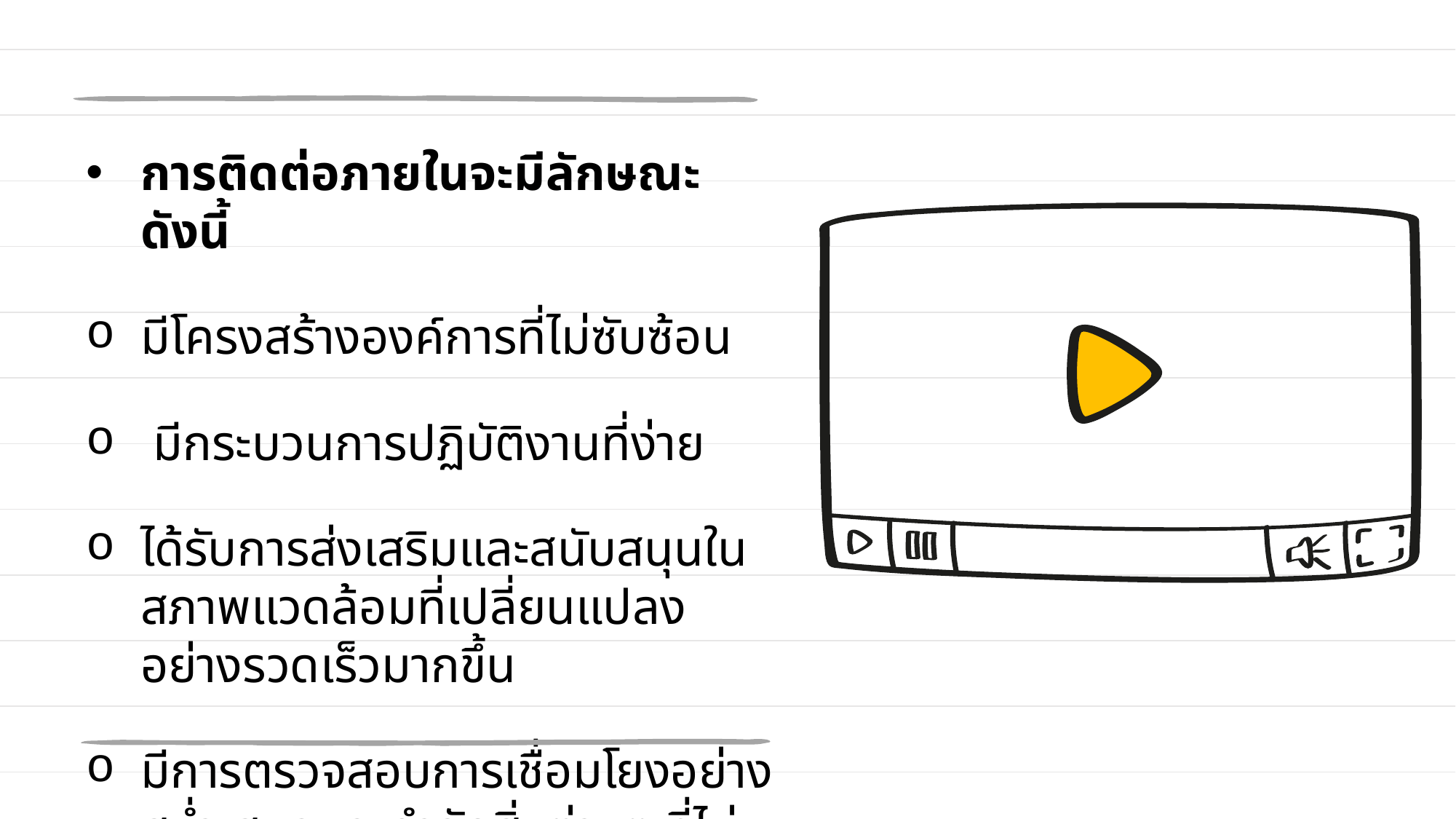

การติดต่อภายในจะมีลักษณะ ดังนี้
มีโครงสร้างองค์การที่ไม่ซับซ้อน
 มีกระบวนการปฏิบัติงานที่ง่าย
ได้รับการส่งเสริมและสนับสนุนในสภาพแวดล้อมที่เปลี่ยนแปลงอย่างรวดเร็วมากขึ้น
มีการตรวจสอบการเชื่อมโยงอย่างสม่ำเสมอและกำจัดสิ่งต่างๆ ที่ไม่ได้เกี่ยวข้องออกไป